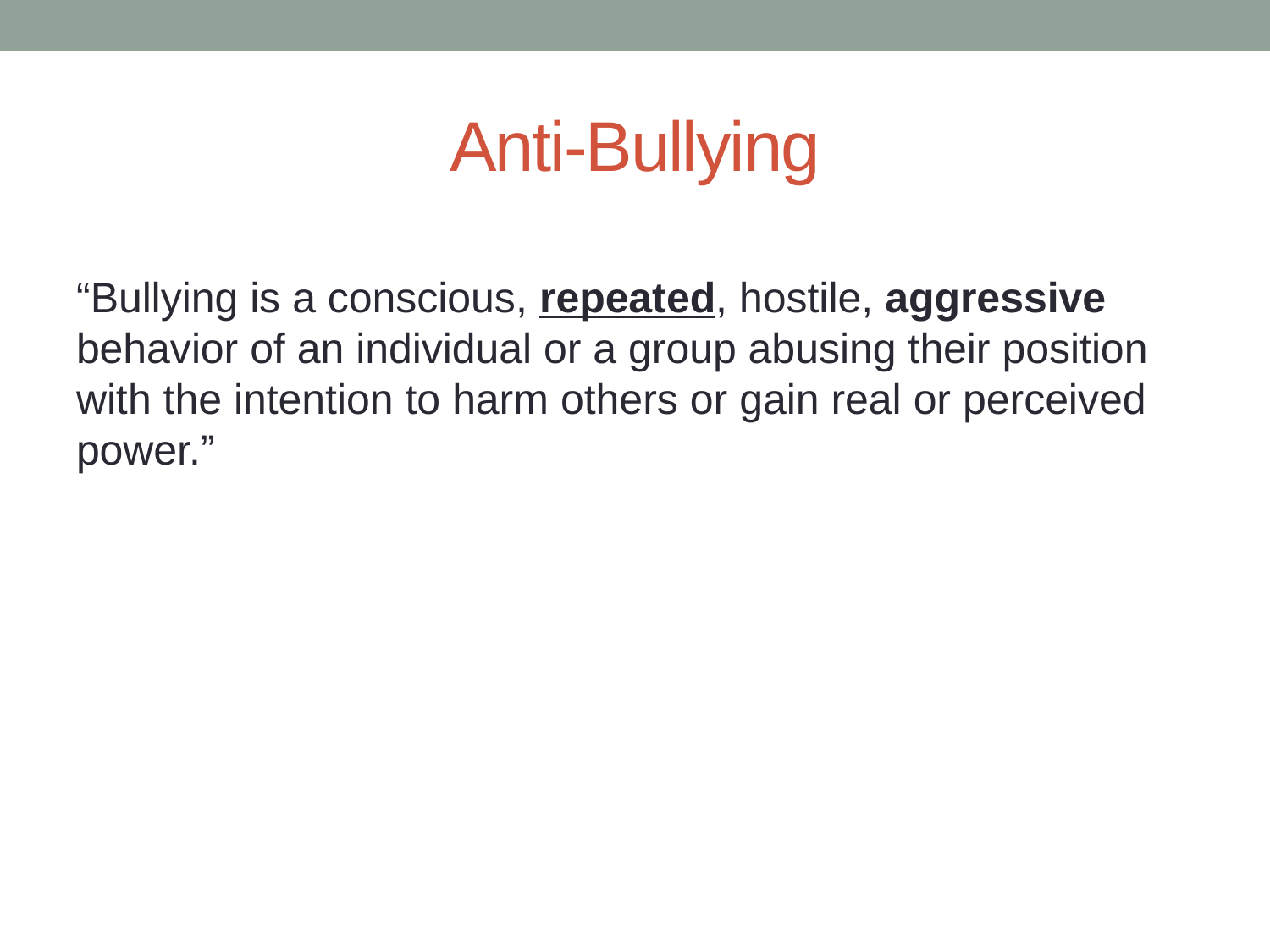

# Anti-Bullying
“Bullying is a conscious, repeated, hostile, aggressive behavior of an individual or a group abusing their position with the intention to harm others or gain real or perceived power.”